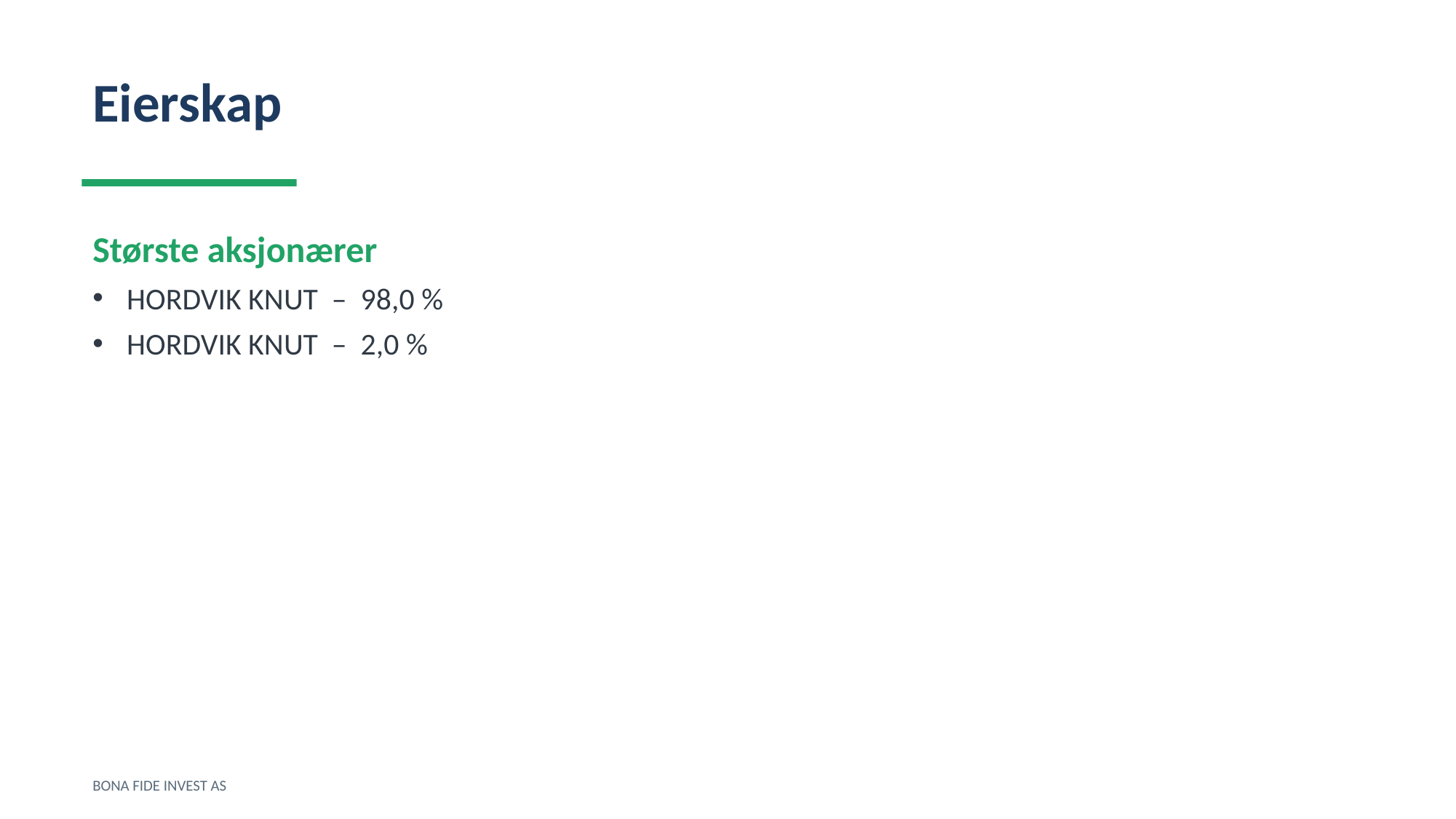

Eierskap

Største aksjonærer
HORDVIK KNUT  –  98,0 %
HORDVIK KNUT  –  2,0 %
BONA FIDE INVEST AS